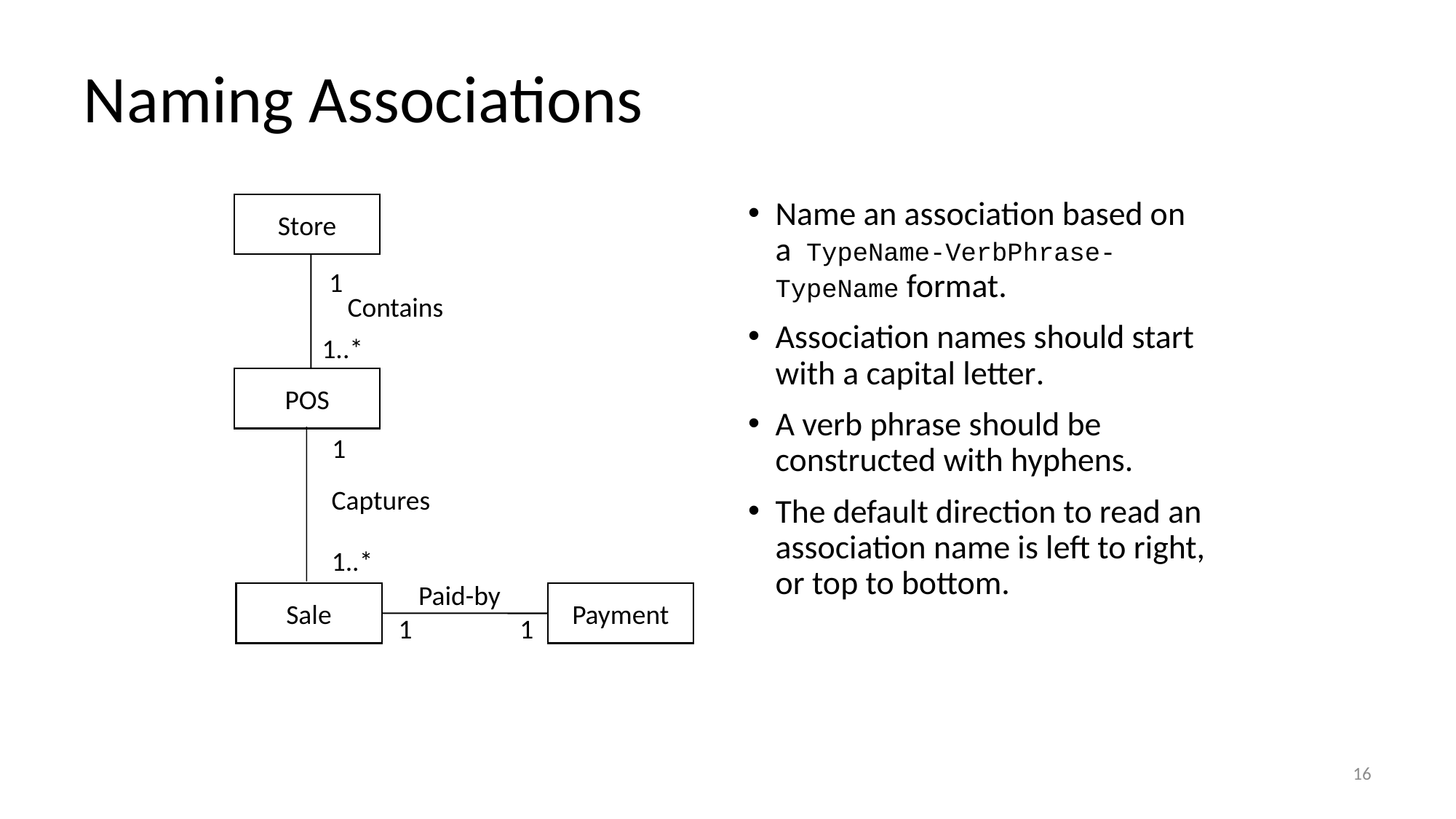

# Naming Associations
Name an association based on a  TypeName-VerbPhrase-TypeName format.
Association names should start with a capital letter.
A verb phrase should be constructed with hyphens.
The default direction to read an association name is left to right, or top to bottom.

Store

1
Contains
1..*
POS
1

Captures
1..*
Paid-by
Sale
Payment
1
1

16